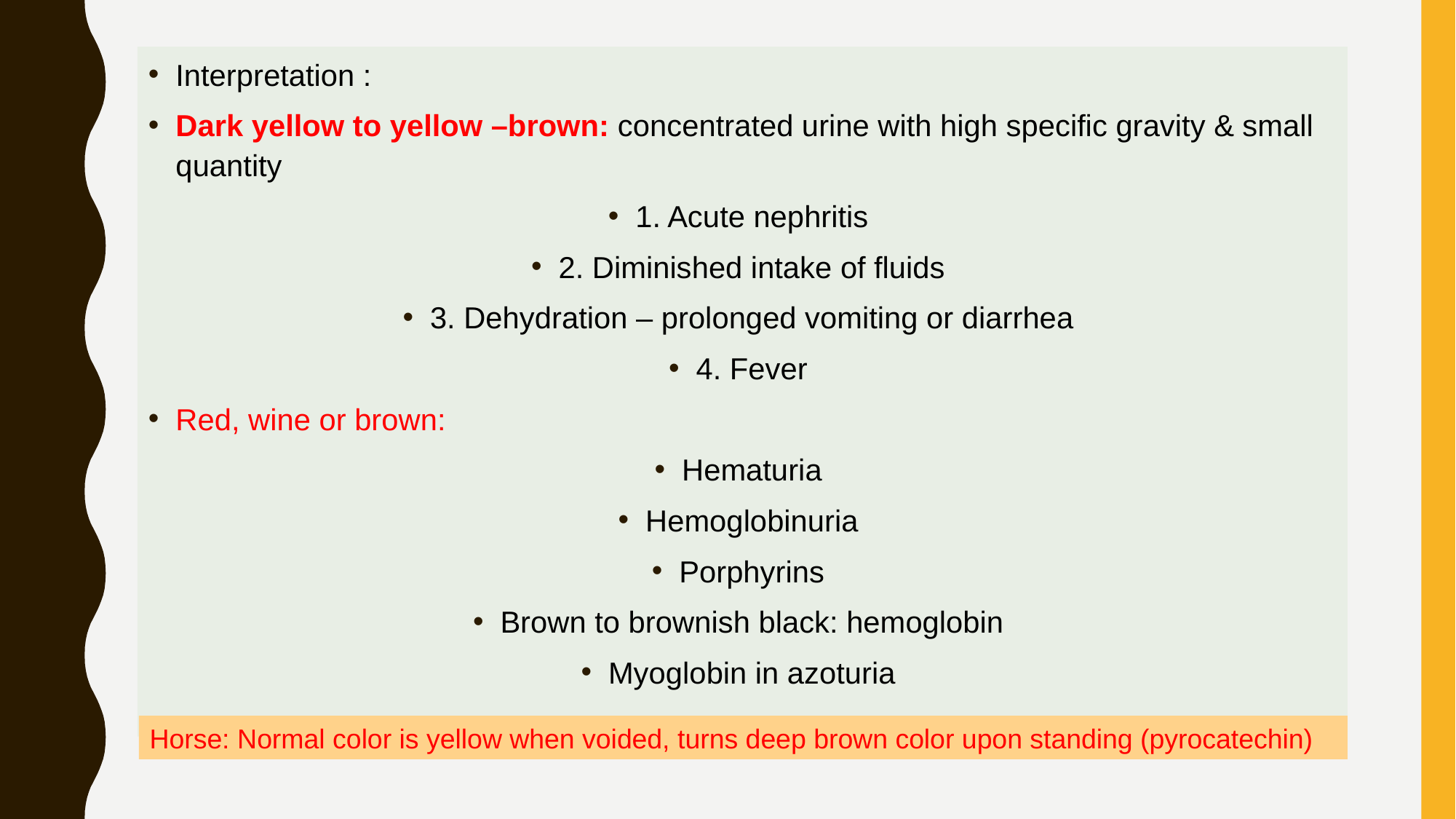

Interpretation :
Dark yellow to yellow –brown: concentrated urine with high specific gravity & small quantity
1. Acute nephritis
2. Diminished intake of fluids
3. Dehydration – prolonged vomiting or diarrhea
4. Fever
Red, wine or brown:
Hematuria
Hemoglobinuria
Porphyrins
Brown to brownish black: hemoglobin
Myoglobin in azoturia

Horse: Normal color is yellow when voided, turns deep brown color upon standing (pyrocatechin)